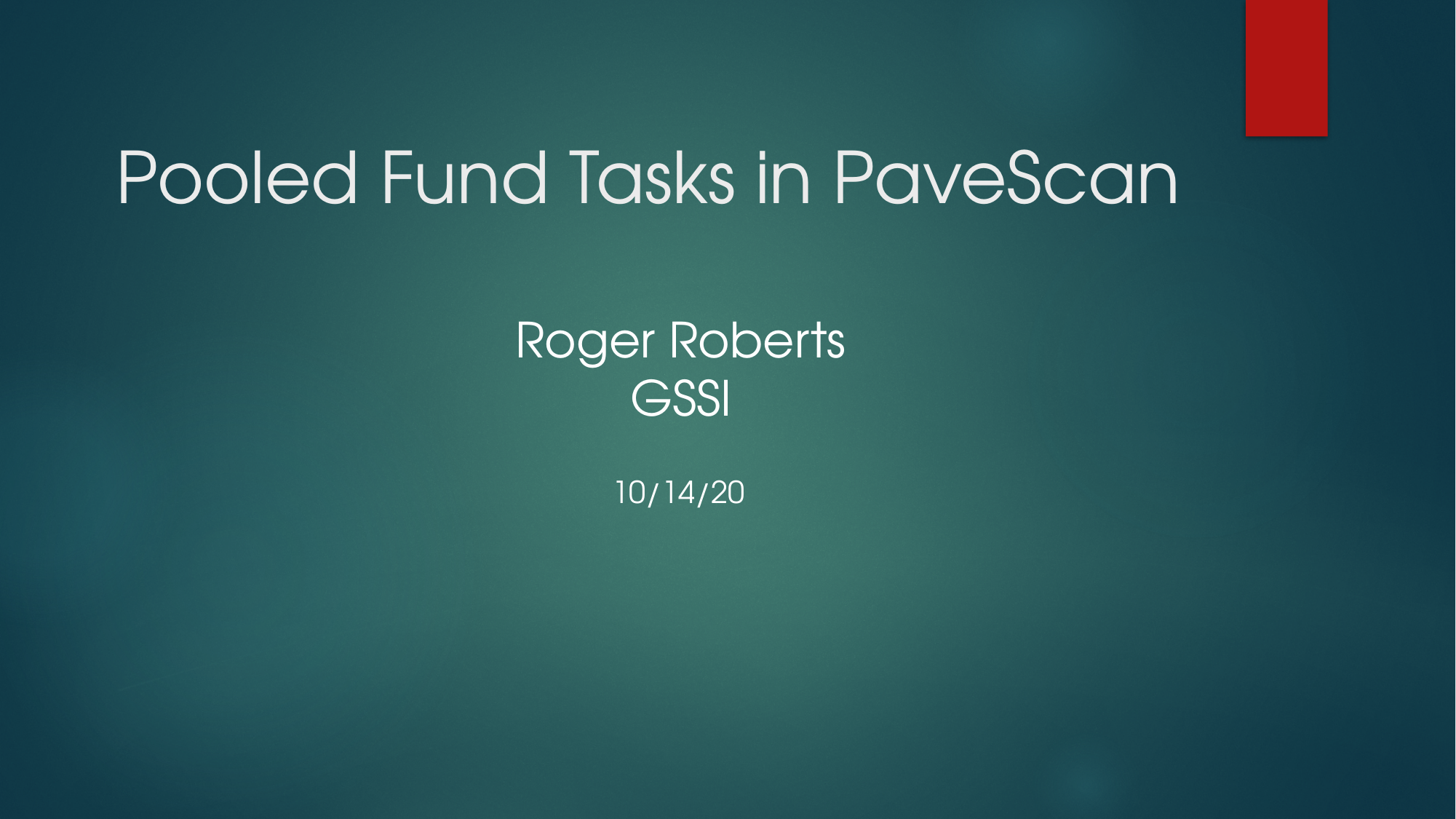

# Pooled Fund Tasks in PaveScan
Roger Roberts
GSSI
10/14/20